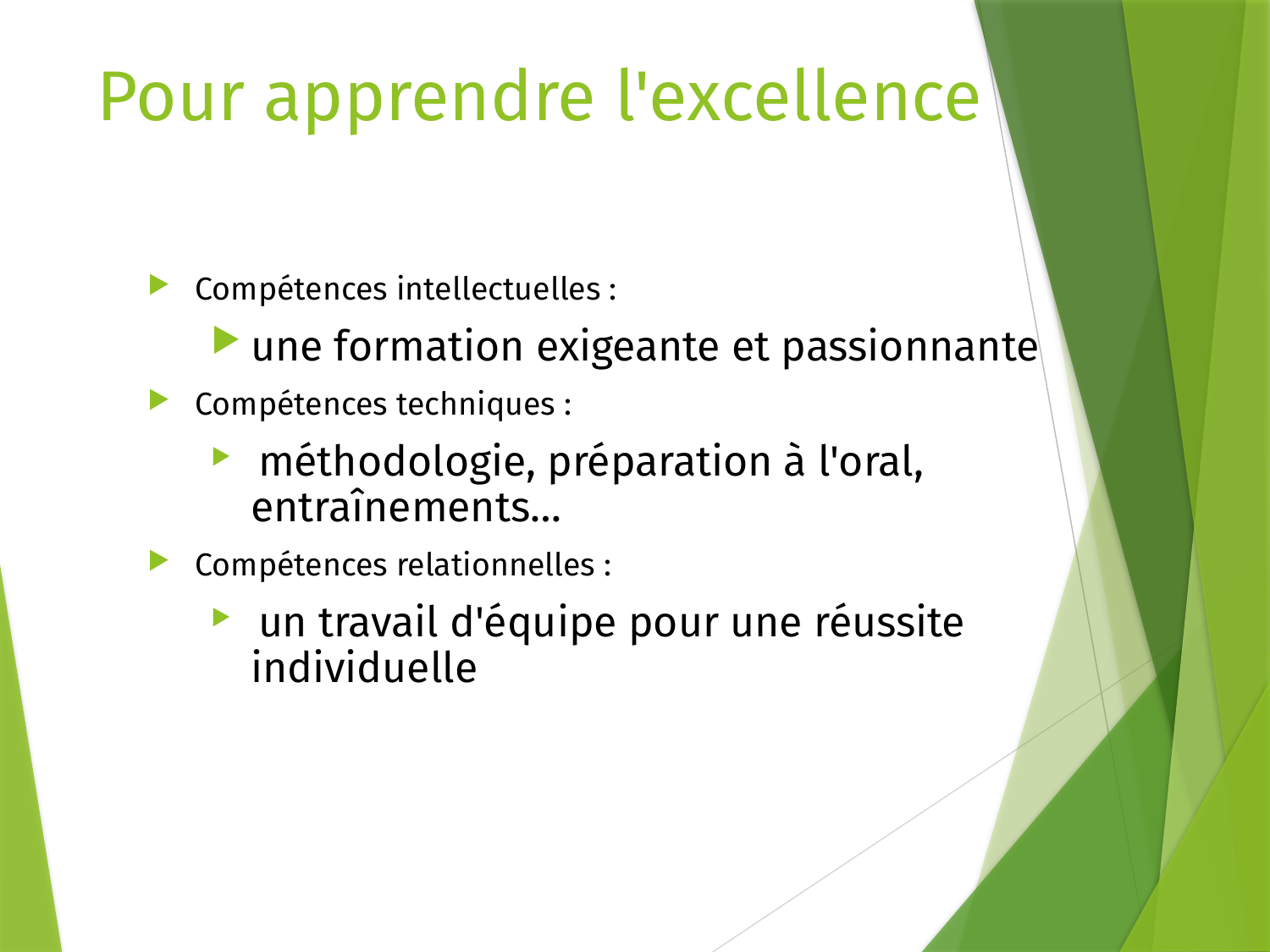

# Pour apprendre l'excellence
Compétences intellectuelles :
une formation exigeante et passionnante
Compétences techniques :
 méthodologie, préparation à l'oral, entraînements…
Compétences relationnelles :
 un travail d'équipe pour une réussite individuelle